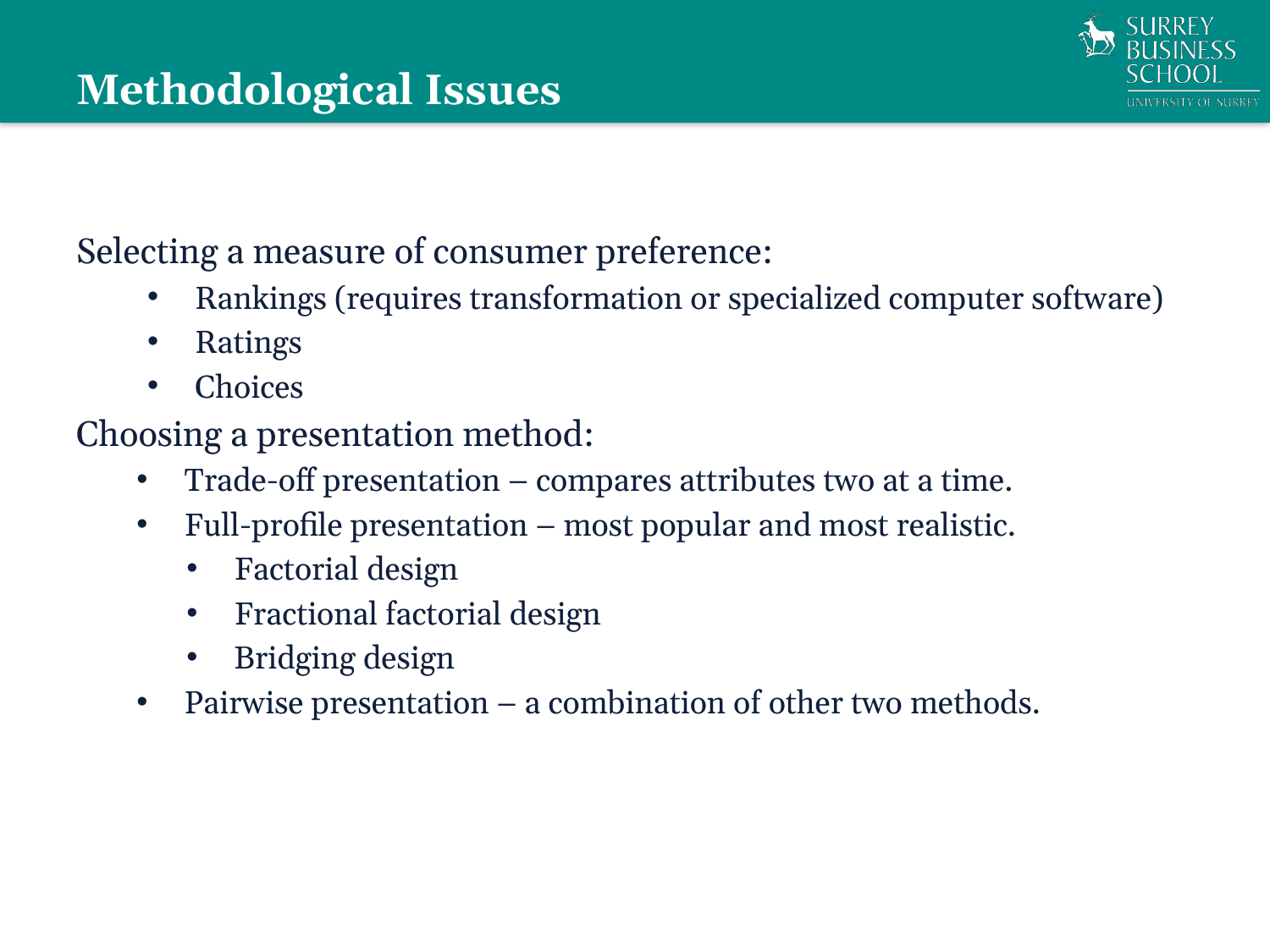

# Methodological Issues
Selecting a measure of consumer preference:
Rankings (requires transformation or specialized computer software)
Ratings
Choices
Choosing a presentation method:
Trade-off presentation – compares attributes two at a time.
Full-profile presentation – most popular and most realistic.
Factorial design
Fractional factorial design
Bridging design
Pairwise presentation – a combination of other two methods.